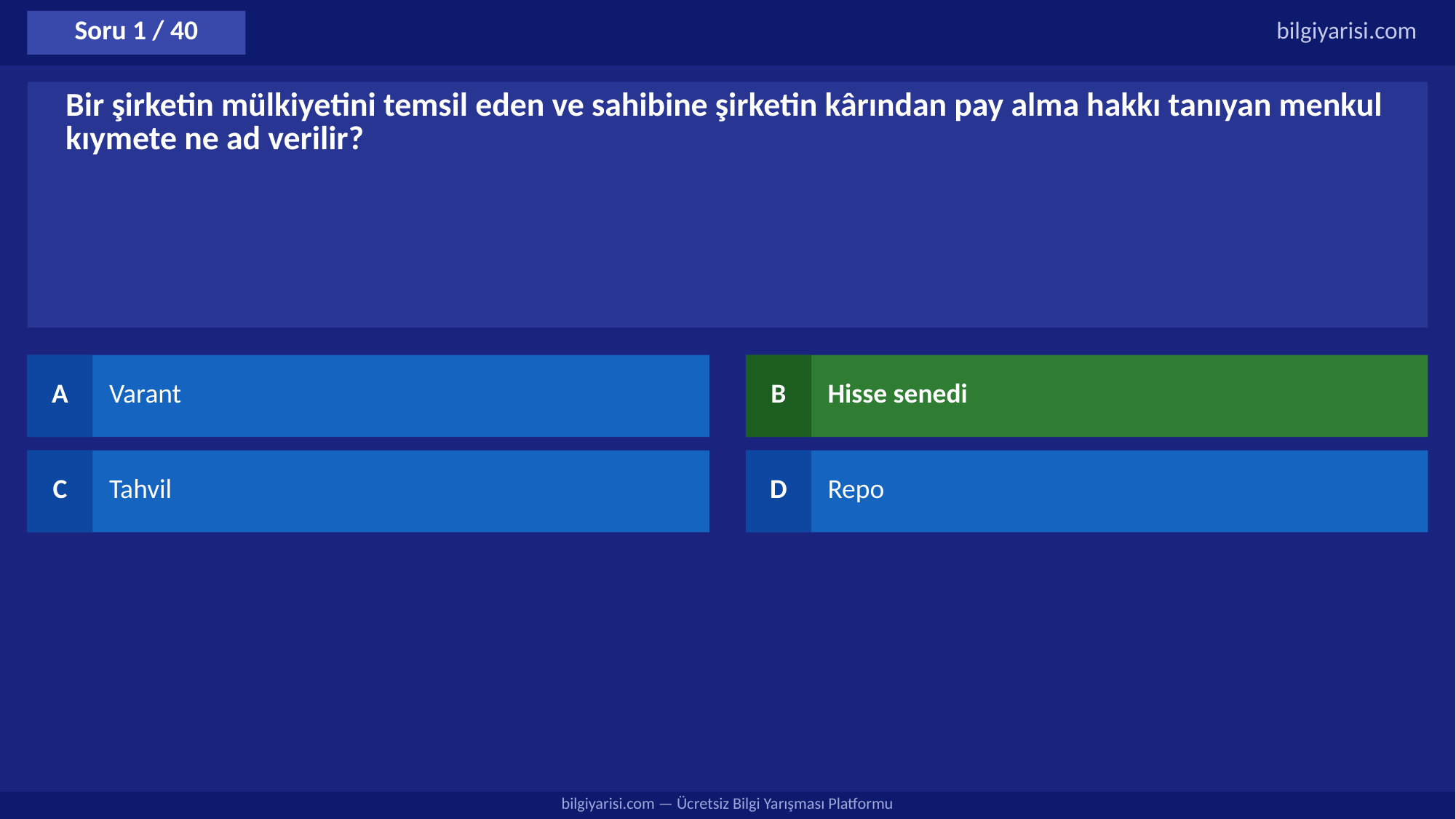

Soru 1 / 40
bilgiyarisi.com

Bir şirketin mülkiyetini temsil eden ve sahibine şirketin kârından pay alma hakkı tanıyan menkul kıymete ne ad verilir?

A
Varant

B
Hisse senedi

C
Tahvil

D
Repo
bilgiyarisi.com — Ücretsiz Bilgi Yarışması Platformu